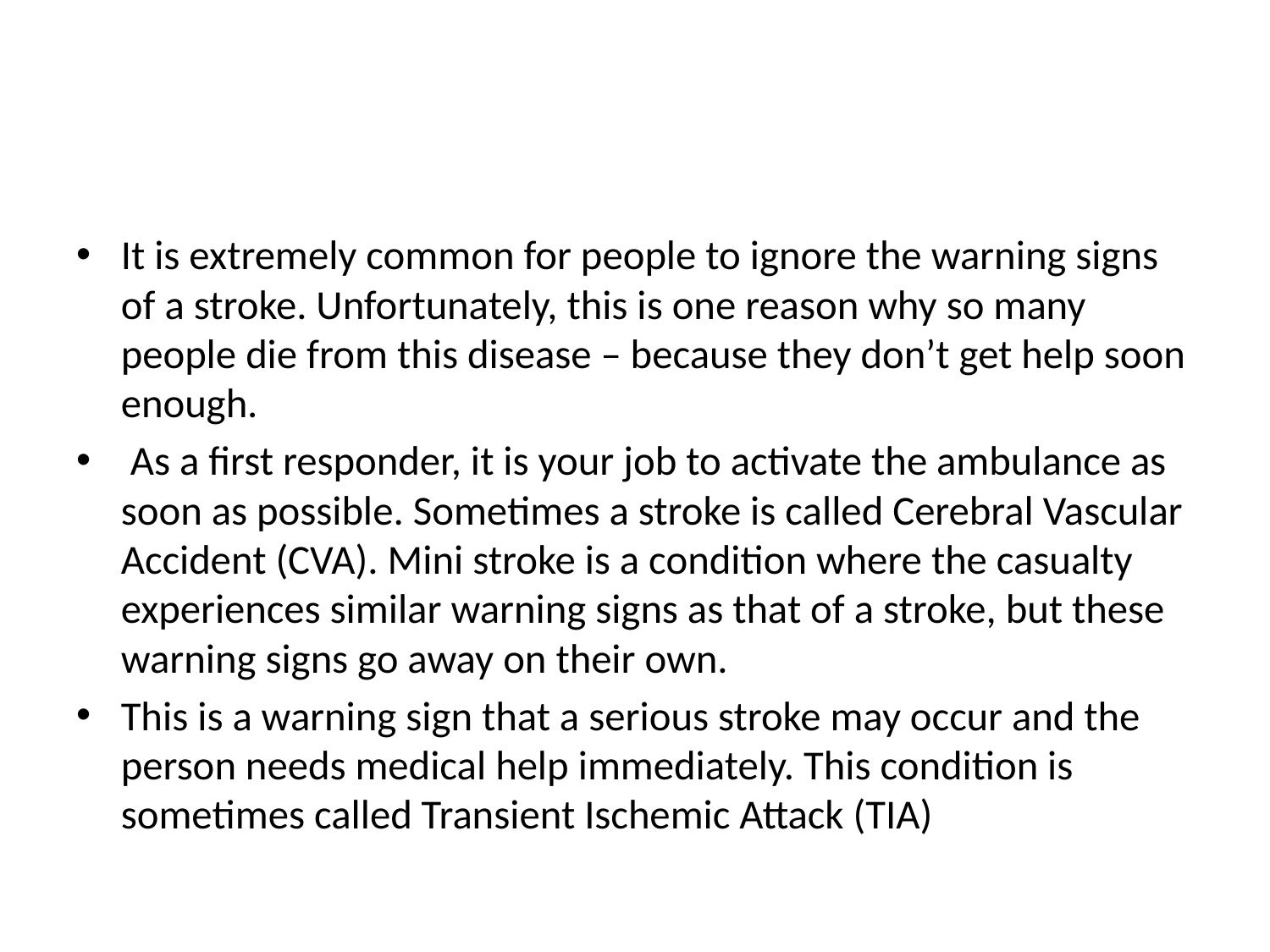

#
It is extremely common for people to ignore the warning signs of a stroke. Unfortunately, this is one reason why so many people die from this disease – because they don’t get help soon enough.
 As a first responder, it is your job to activate the ambulance as soon as possible. Sometimes a stroke is called Cerebral Vascular Accident (CVA). Mini stroke is a condition where the casualty experiences similar warning signs as that of a stroke, but these warning signs go away on their own.
This is a warning sign that a serious stroke may occur and the person needs medical help immediately. This condition is sometimes called Transient Ischemic Attack (TIA)